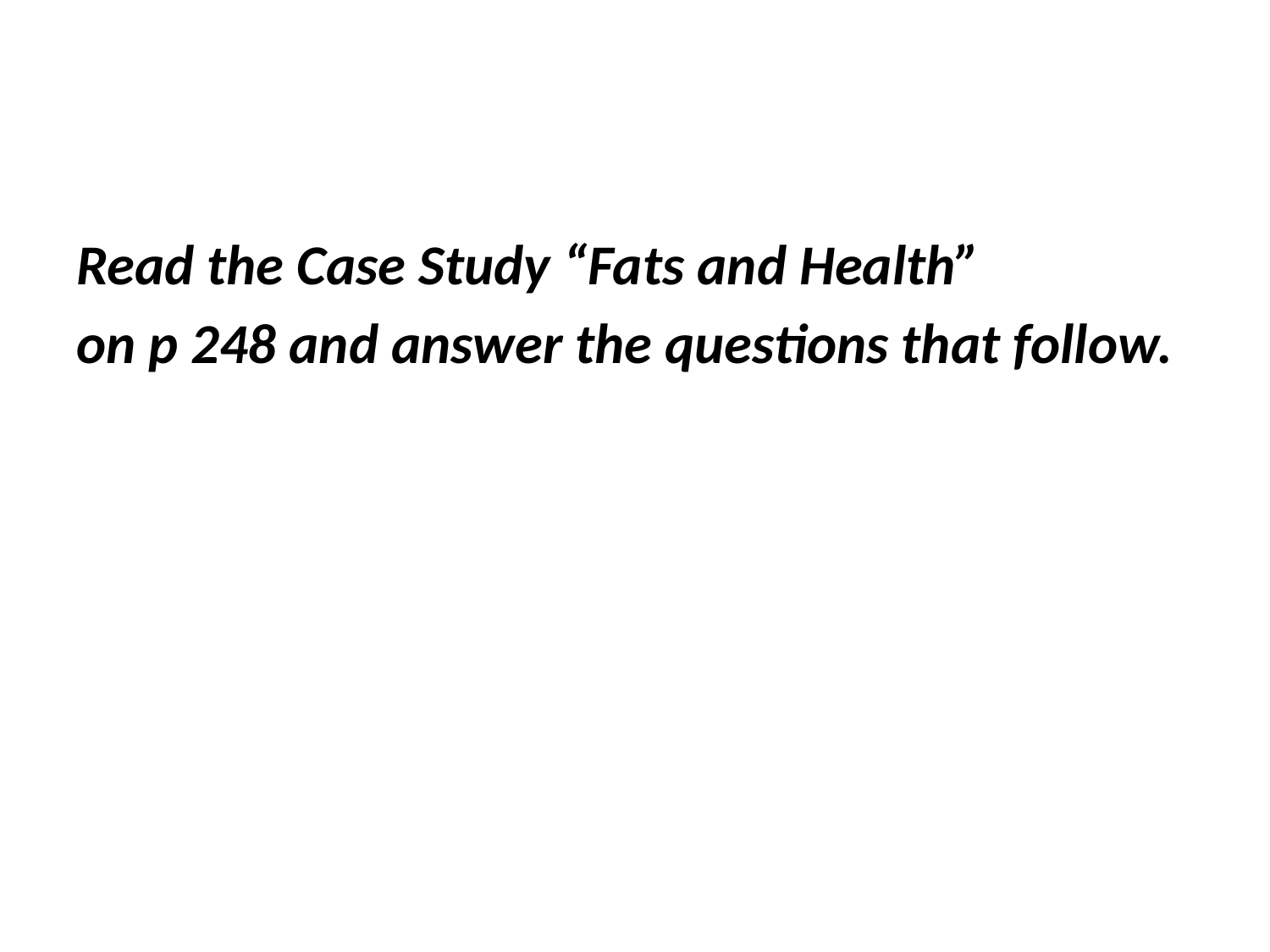

#
Read the Case Study “Fats and Health”
on p 248 and answer the questions that follow.